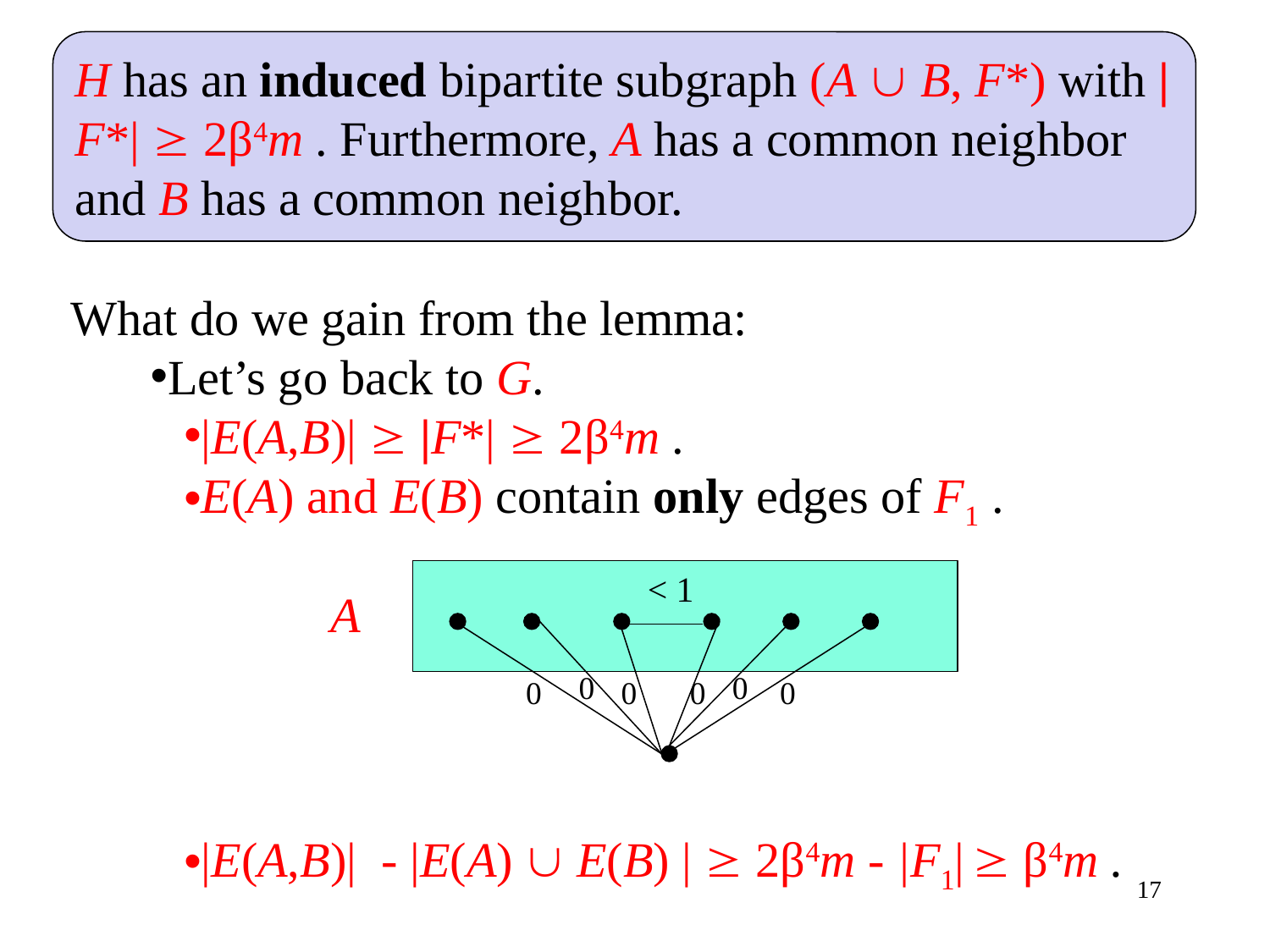

H has an induced bipartite subgraph (A ∪ B, F*) with |F*| ≥ 2β4m . Furthermore, A has a common neighbor and B has a common neighbor.
What do we gain from the lemma:
Let’s go back to G.
|E(A,B)| ≥ |F*| ≥ 2β4m .
E(A) and E(B) contain only edges of F1 .

|E(A,B)|  - |E(A) ∪ E(B) | ≥ 2β4m - |F1| ≥ β4m .

< 1
A
0
0
0
0
0
0

17